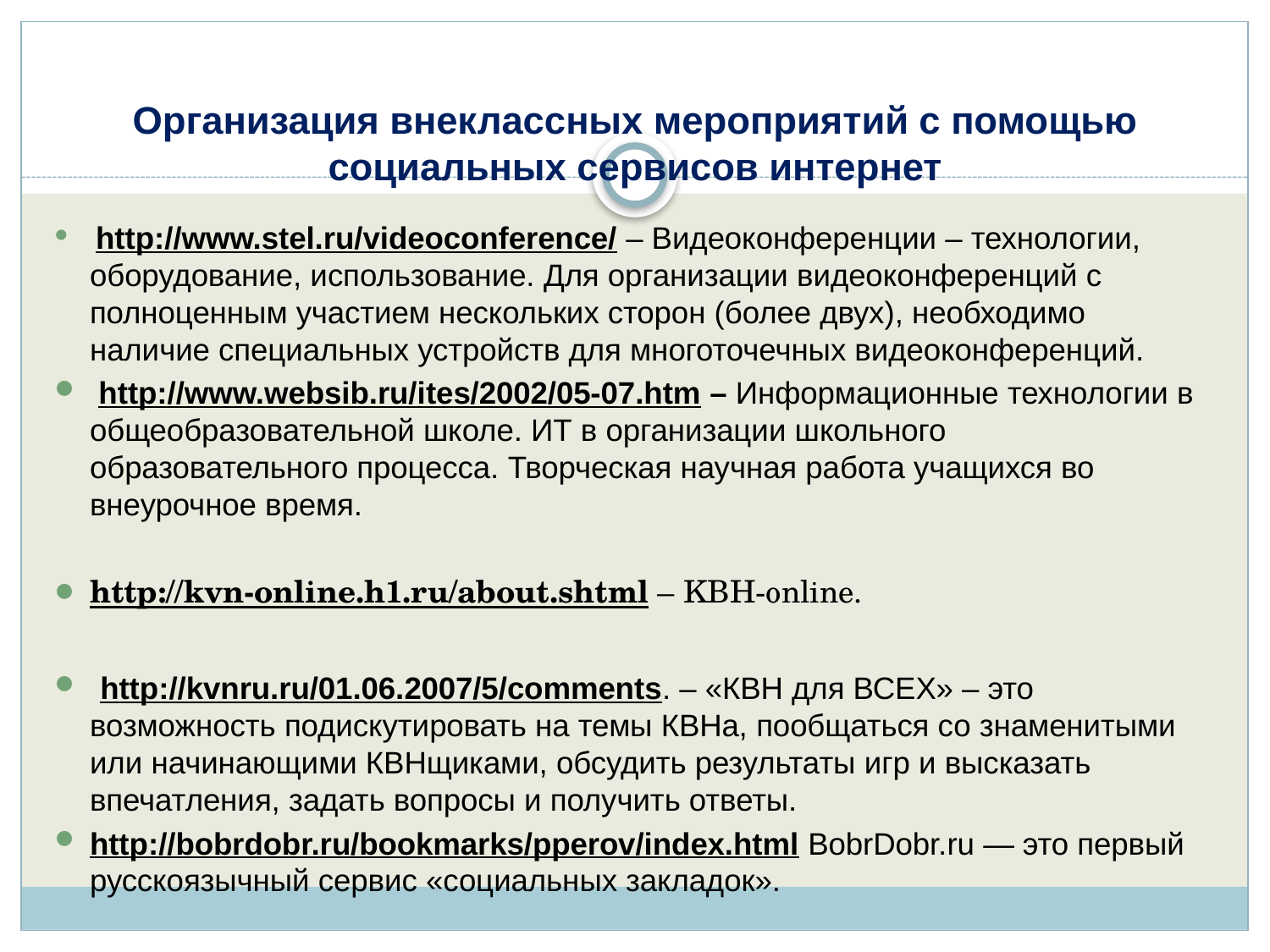

# Организация внеклассных мероприятий с помощью социальных сервисов интернет
 http://www.stel.ru/videoconference/ – Видеоконференции – технологии, оборудование, использование. Для организации видеоконференций с полноценным участием нескольких сторон (более двух), необходимо наличие специальных устройств для многоточечных видеоконференций.
 http://www.websib.ru/ites/2002/05-07.htm – Информационные технологии в общеобразовательной школе. ИТ в организации школьного образовательного процесса. Творческая научная работа учащихся во внеурочное время.

http://kvn-online.h1.ru/about.shtml – KBH-online.

 http://kvnru.ru/01.06.2007/5/comments. – «КВН для ВСЕХ» – это возможность подискутировать на темы КВНа, пообщаться со знаменитыми или начинающими КВНщиками, обсудить результаты игр и высказать впечатления, задать вопросы и получить ответы.
http://bobrdobr.ru/bookmarks/pperov/index.html BobrDobr.ru — это первый русскоязычный сервис «социальных закладок».